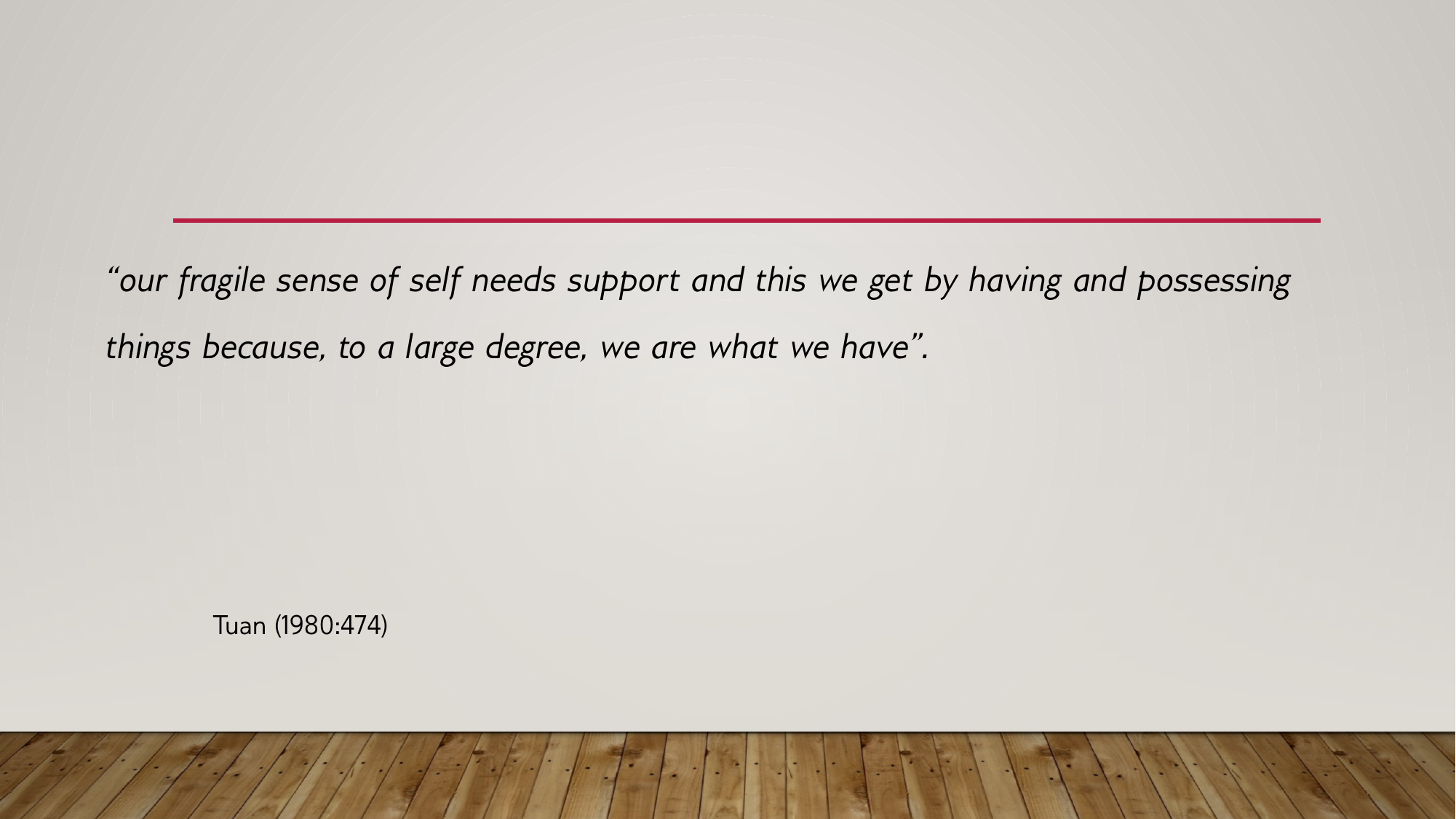

#
“our fragile sense of self needs support and this we get by having and possessing
things because, to a large degree, we are what we have”.

Tuan (1980:474)